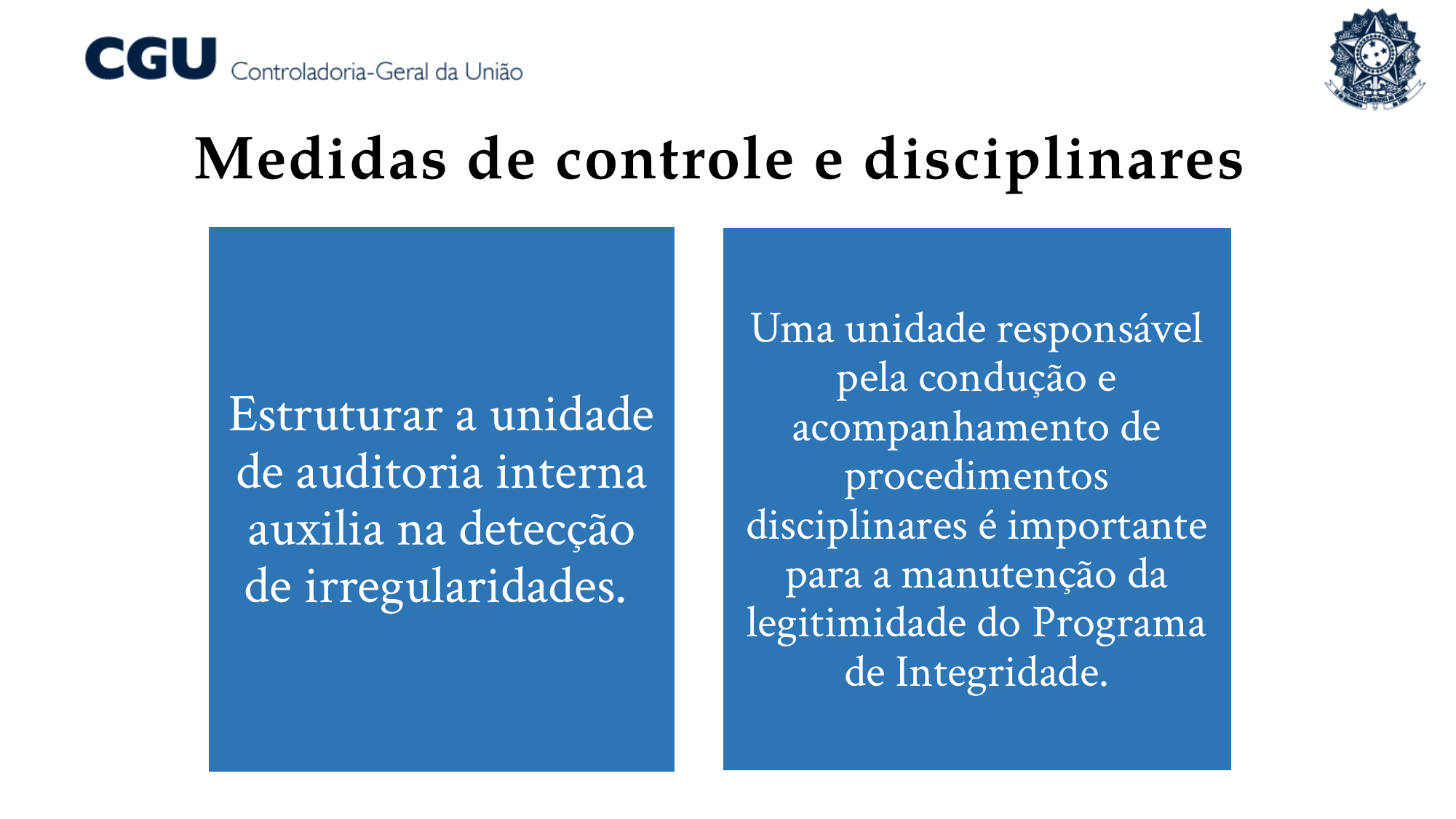

Medidas de controle e disciplinares
Estruturar a unidade de auditoria interna auxilia na detecção de irregularidades.
Uma unidade responsável pela condução e acompanhamento de procedimentos disciplinares é importante para a manutenção da legitimidade do Programa de Integridade.